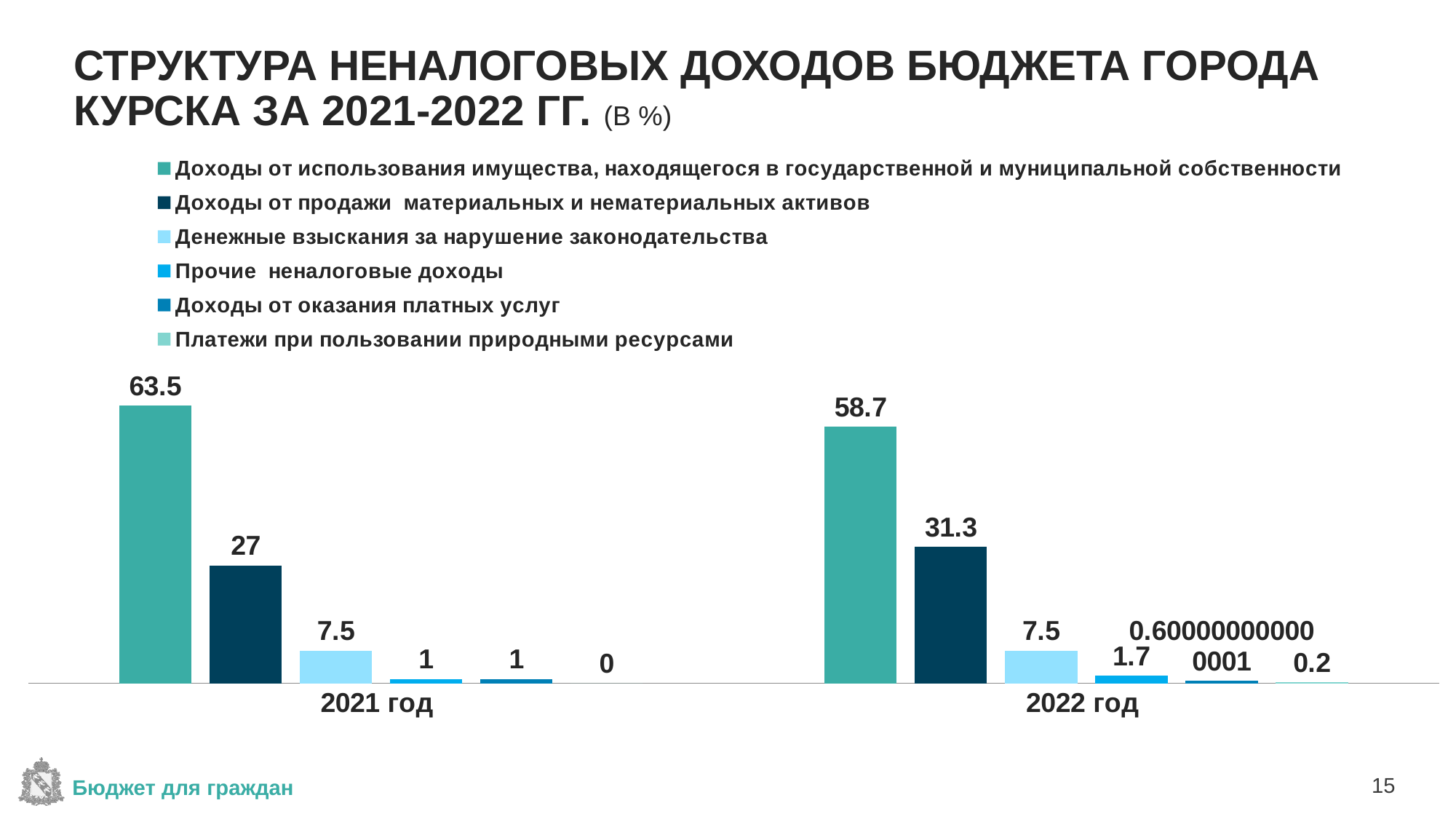

# СТРУКТУРА НЕНАЛОГОВЫХ ДОХОДОВ БЮДЖЕТА ГОРОДА КУРСКА ЗА 2021-2022 ГГ. (В %)

### Chart

| Category | Доходы от использования имущества, находящегося в государственной и муниципальной собственности | Доходы от продажи  материальных и нематериальных активов  | Денежные взыскания за нарушение законодательства | Прочие  неналоговые доходы | Доходы от оказания платных услуг | Платежи при пользовании природными ресурсами |
|---|---|---|---|---|---|---|
| 2021 год  | 63.5 | 27.0 | 7.5 | 1.0 | 1.0 | 0.0 |
| 2022 год  | 58.7 | 31.3 | 7.5 | 1.7 | 0.6000000000000006 | 0.2 |